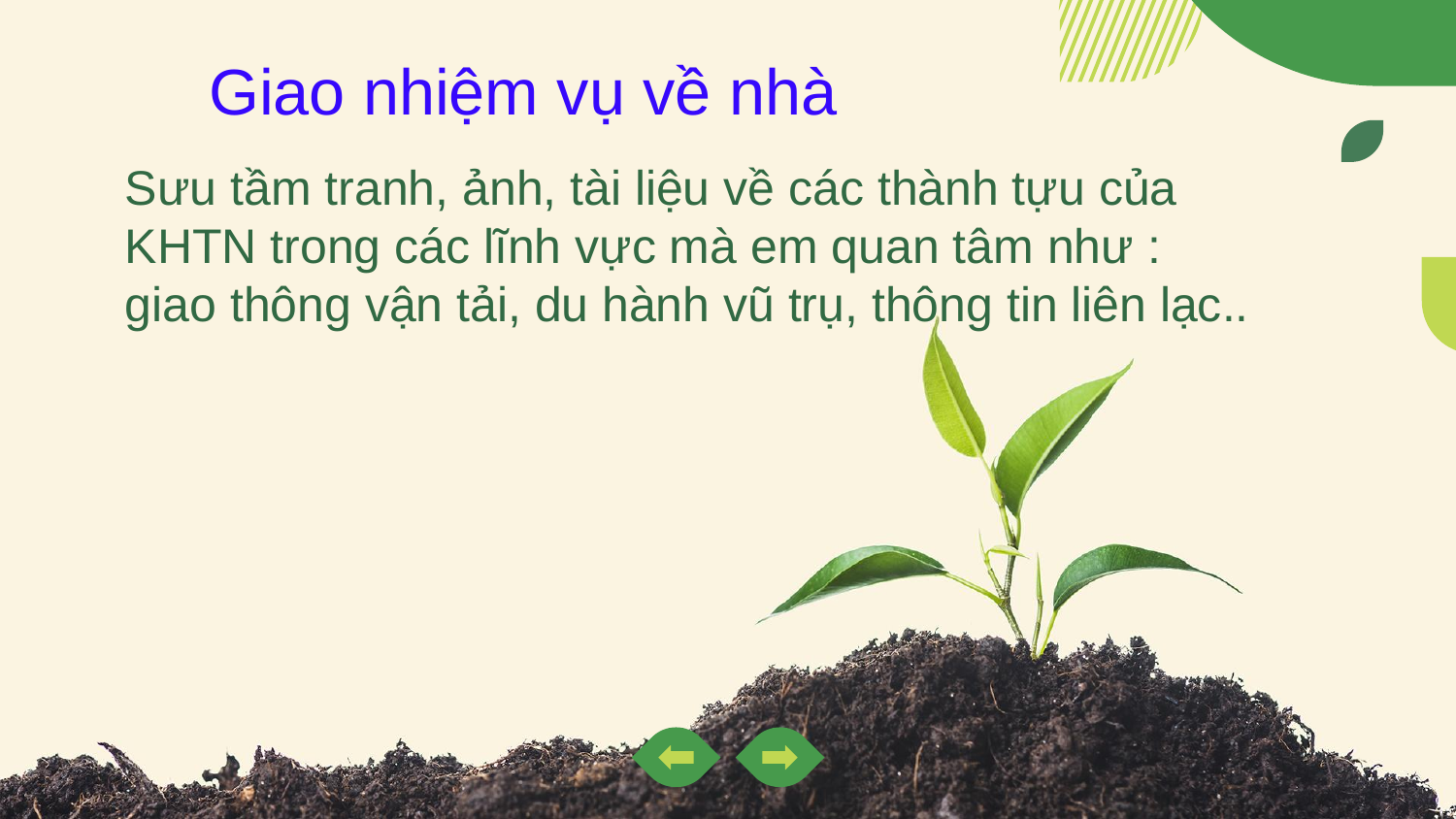

# Giao nhiệm vụ về nhà
Sưu tầm tranh, ảnh, tài liệu về các thành tựu của KHTN trong các lĩnh vực mà em quan tâm như : giao thông vận tải, du hành vũ trụ, thông tin liên lạc..